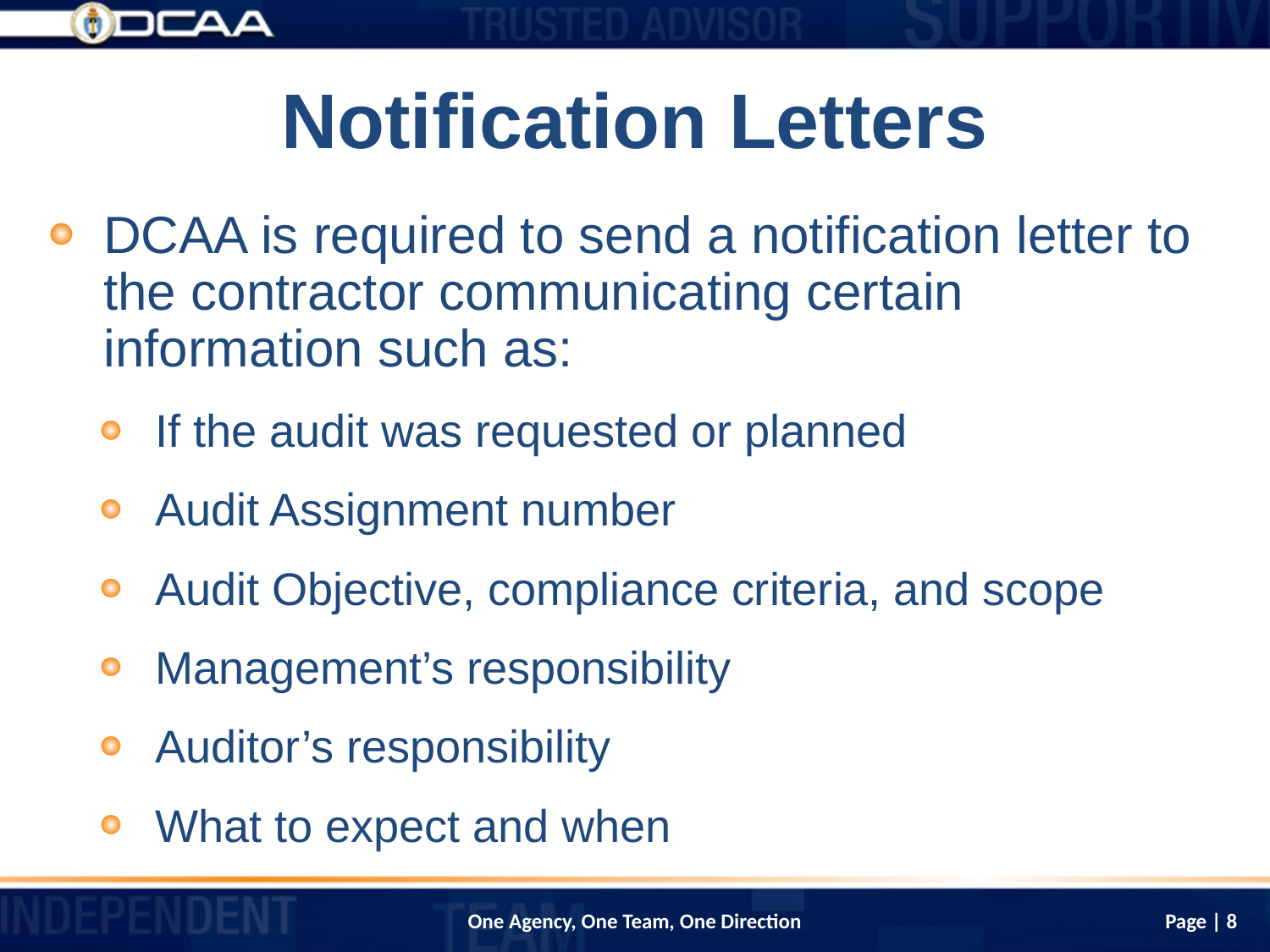

# Notification Letters
DCAA is required to send a notification letter to the contractor communicating certain information such as:
If the audit was requested or planned
Audit Assignment number
Audit Objective, compliance criteria, and scope
Management’s responsibility
Auditor’s responsibility
What to expect and when
Page | 8